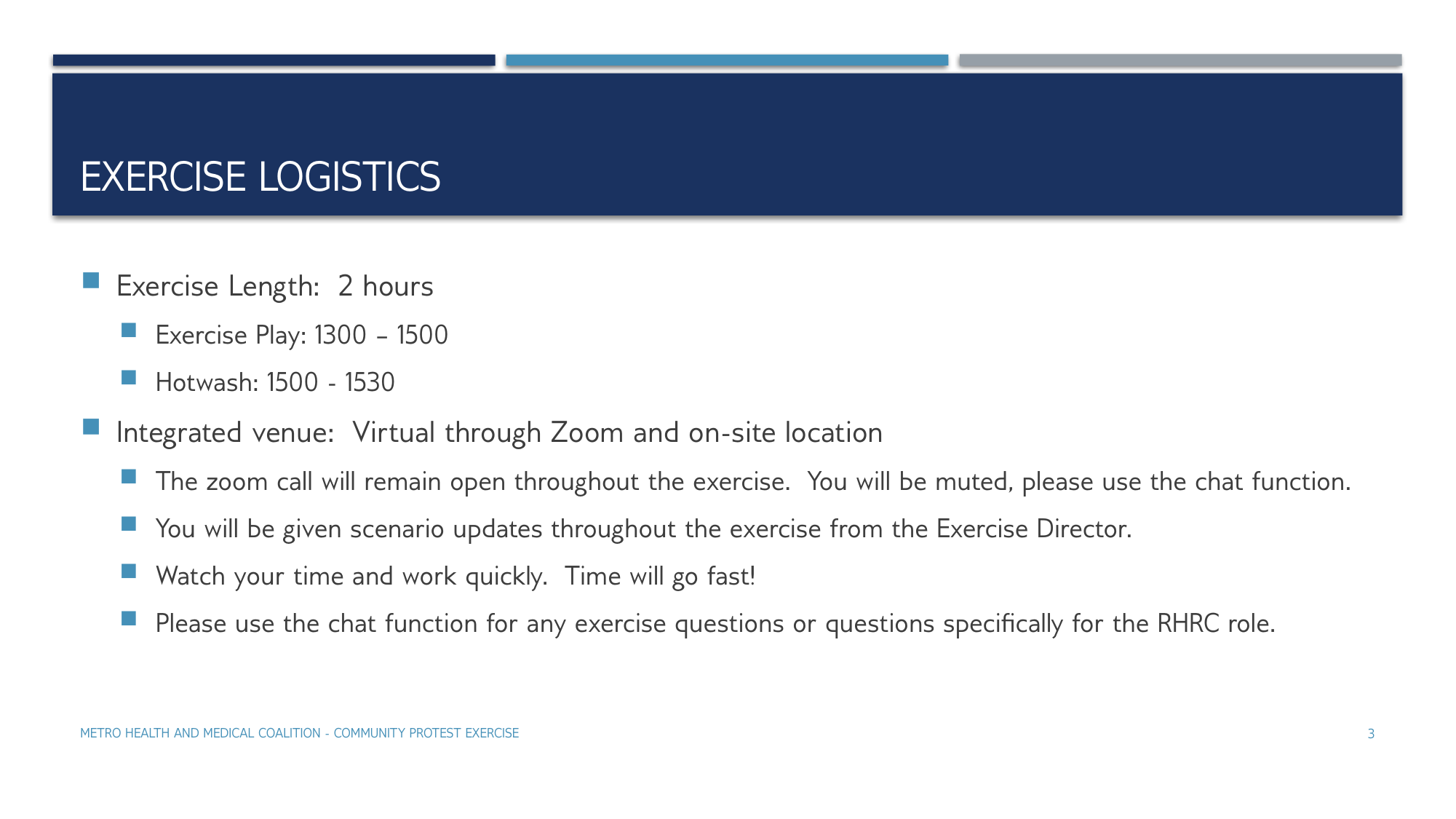

# Exercise Logistics
Exercise Length:  2 hours
Exercise Play: 1300 – 1500
Hotwash: 1500 - 1530
Integrated venue:  Virtual through Zoom and on-site location
The zoom call will remain open throughout the exercise.  You will be muted, please use the chat function.
You will be given scenario updates throughout the exercise from the Exercise Director.
Watch your time and work quickly.  Time will go fast!
Please use the chat function for any exercise questions or questions specifically for the RHRC role.
Metro Health and Medical Coalition - Community Protest Exercise
3